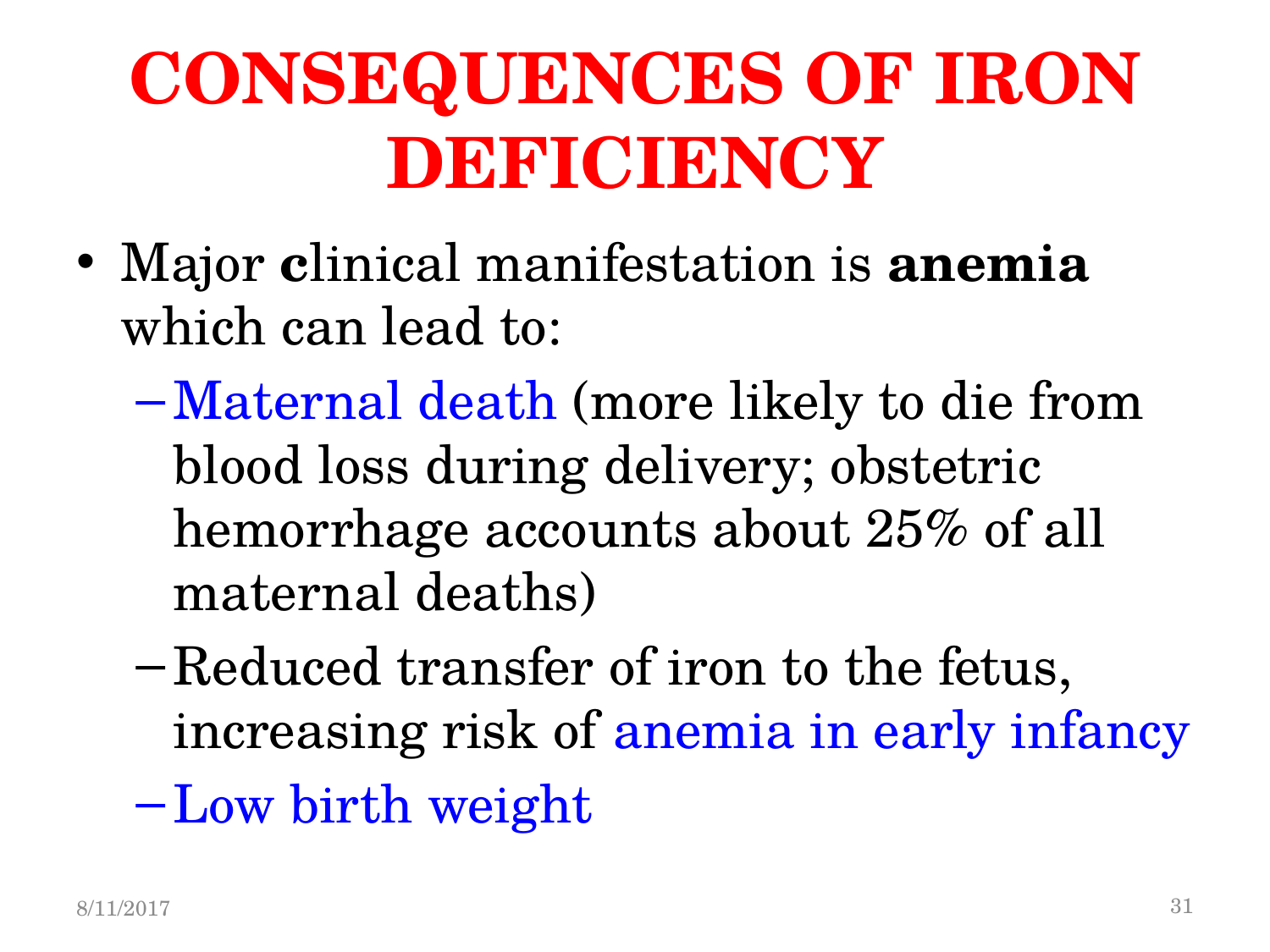

# CONSEQUENCES OF IRON DEFICIENCY
Major clinical manifestation is anemia  which can lead to:
Maternal death (more likely to die from blood loss during delivery; obstetric hemorrhage accounts about 25% of all maternal deaths)
Reduced transfer of iron to the fetus, increasing risk of anemia in early infancy
Low birth weight

8/11/2017
31